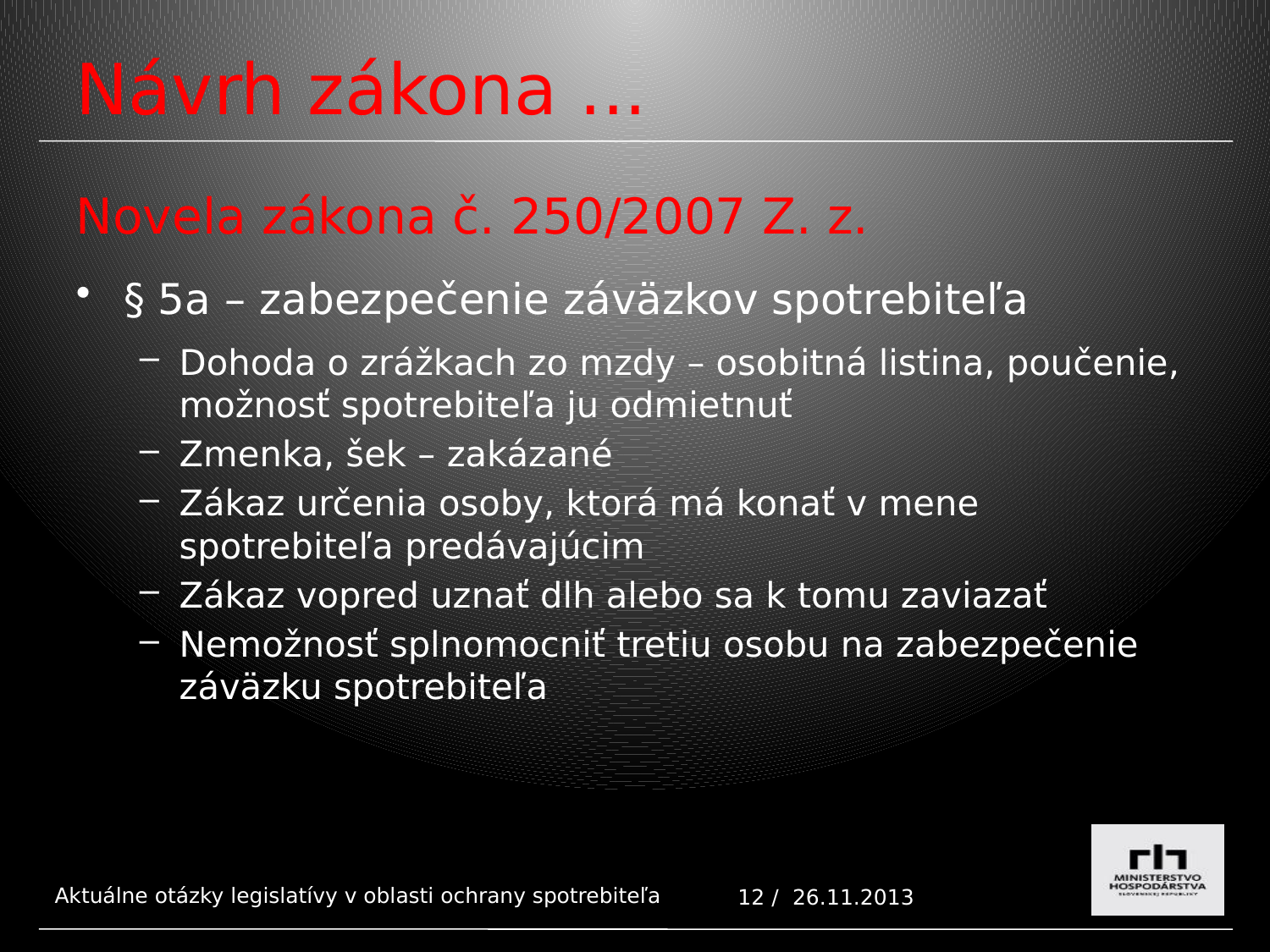

# Návrh zákona ...
Novela zákona č. 250/2007 Z. z.

§ 5a – zabezpečenie záväzkov spotrebiteľa

Dohoda o zrážkach zo mzdy – osobitná listina, poučenie, možnosť spotrebiteľa ju odmietnuť
Zmenka, šek – zakázané
Zákaz určenia osoby, ktorá má konať v mene spotrebiteľa predávajúcim
Zákaz vopred uznať dlh alebo sa k tomu zaviazať
Nemožnosť splnomocniť tretiu osobu na zabezpečenie záväzku spotrebiteľa